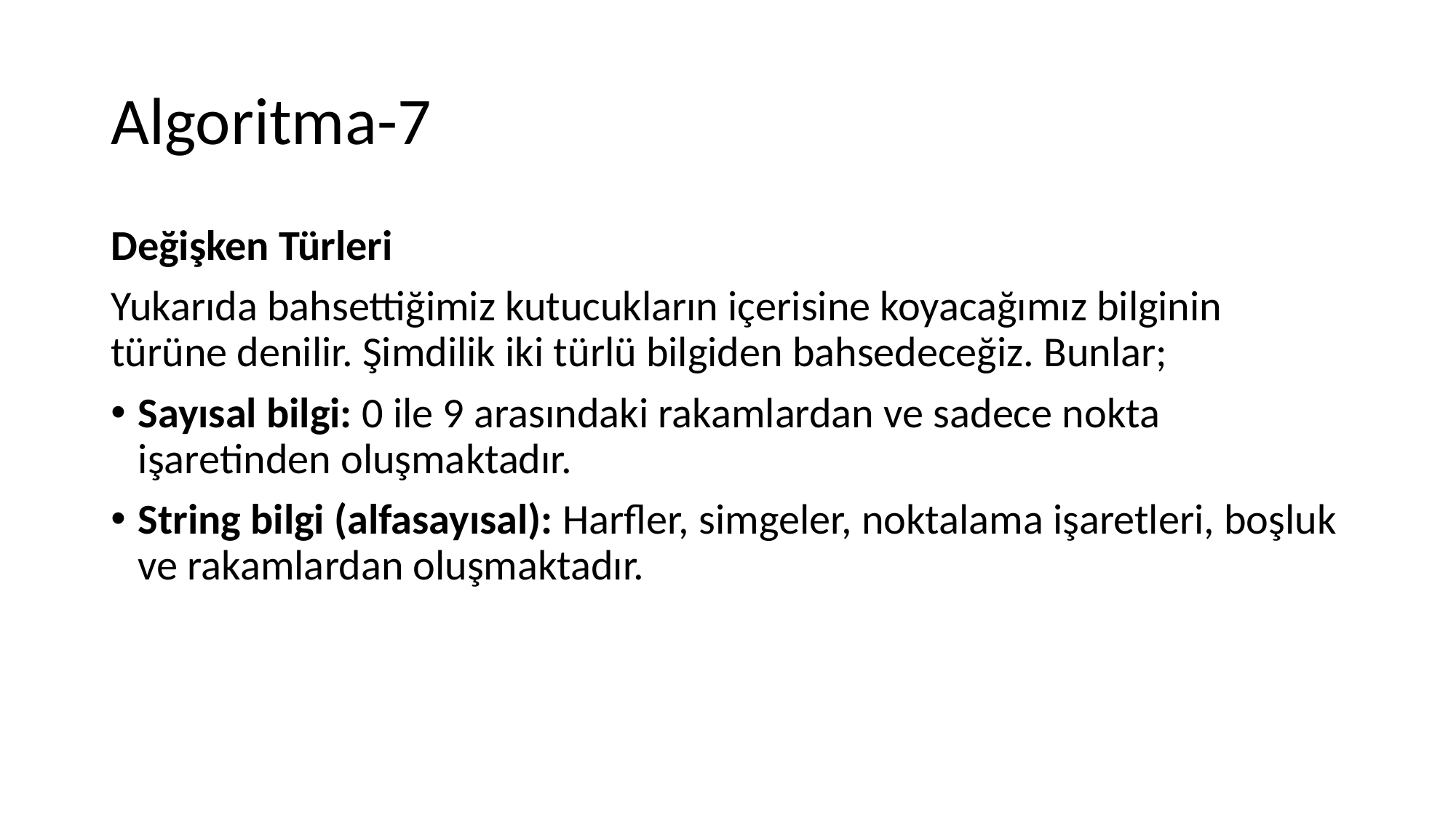

# Algoritma-7
Değişken Türleri
Yukarıda bahsettiğimiz kutucukların içerisine koyacağımız bilginin türüne denilir. Şimdilik iki türlü bilgiden bahsedeceğiz. Bunlar;
Sayısal bilgi: 0 ile 9 arasındaki rakamlardan ve sadece nokta işaretinden oluşmaktadır.
String bilgi (alfasayısal): Harfler, simgeler, noktalama işaretleri, boşluk ve rakamlardan oluşmaktadır.